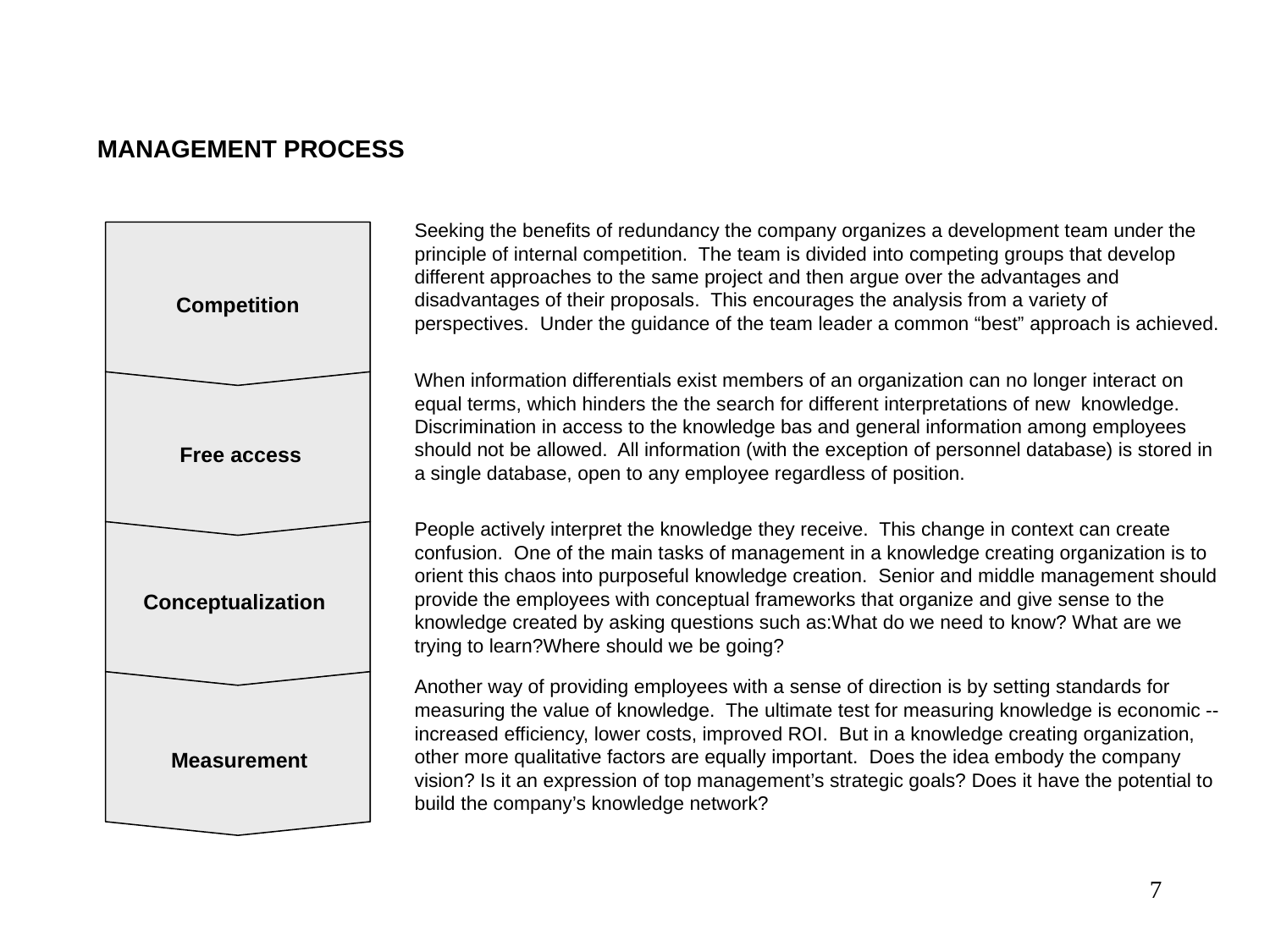

MANAGEMENT PROCESS

Seeking the benefits of redundancy the company organizes a development team under the principle of internal competition.  The team is divided into competing groups that develop different approaches to the same project and then argue over the advantages and disadvantages of their proposals.  This encourages the analysis from a variety of perspectives.  Under the guidance of the team leader a common “best” approach is achieved.
Competition

When information differentials exist members of an organization can no longer interact on equal terms, which hinders the the search for different interpretations of new  knowledge. Discrimination in access to the knowledge bas and general information among employees should not be allowed.  All information (with the exception of personnel database) is stored in a single database, open to any employee regardless of position.
 Free access

People actively interpret the knowledge they receive.  This change in context can create confusion.  One of the main tasks of management in a knowledge creating organization is to orient this chaos into purposeful knowledge creation.  Senior and middle management should provide the employees with conceptual frameworks that organize and give sense to the knowledge created by asking questions such as:What do we need to know? What are we trying to learn?Where should we be going?
Conceptualization

Another way of providing employees with a sense of direction is by setting standards for measuring the value of knowledge.  The ultimate test for measuring knowledge is economic -- increased efficiency, lower costs, improved ROI.  But in a knowledge creating organization, other more qualitative factors are equally important.  Does the idea embody the company vision? Is it an expression of top management’s strategic goals? Does it have the potential to build the company’s knowledge network?
Measurement
7